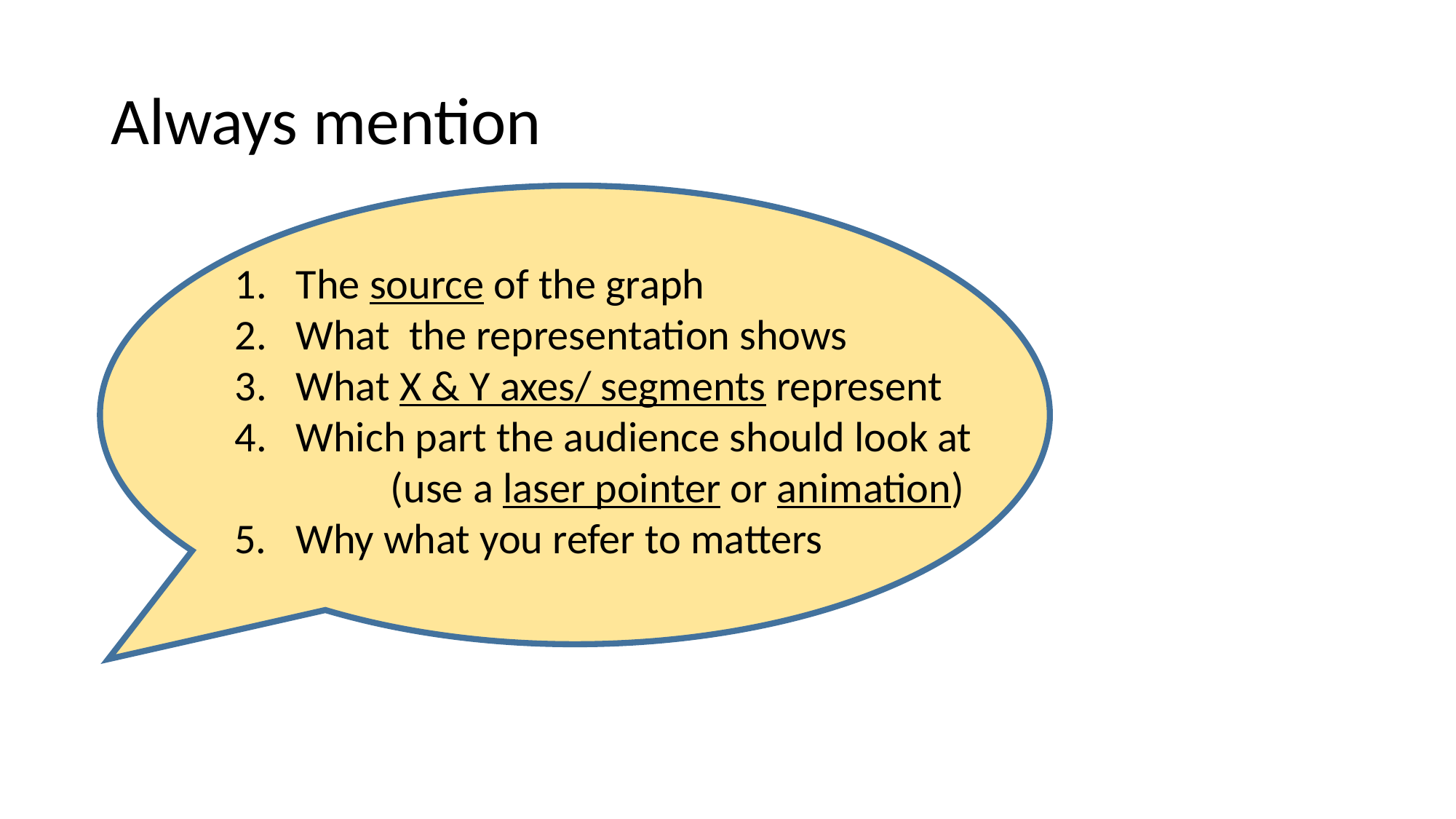

# Always mention

The source of the graph
What  the representation shows
What X & Y axes/ segments represent
Which part the audience should look at
(use a laser pointer or animation)
5.   Why what you refer to matters